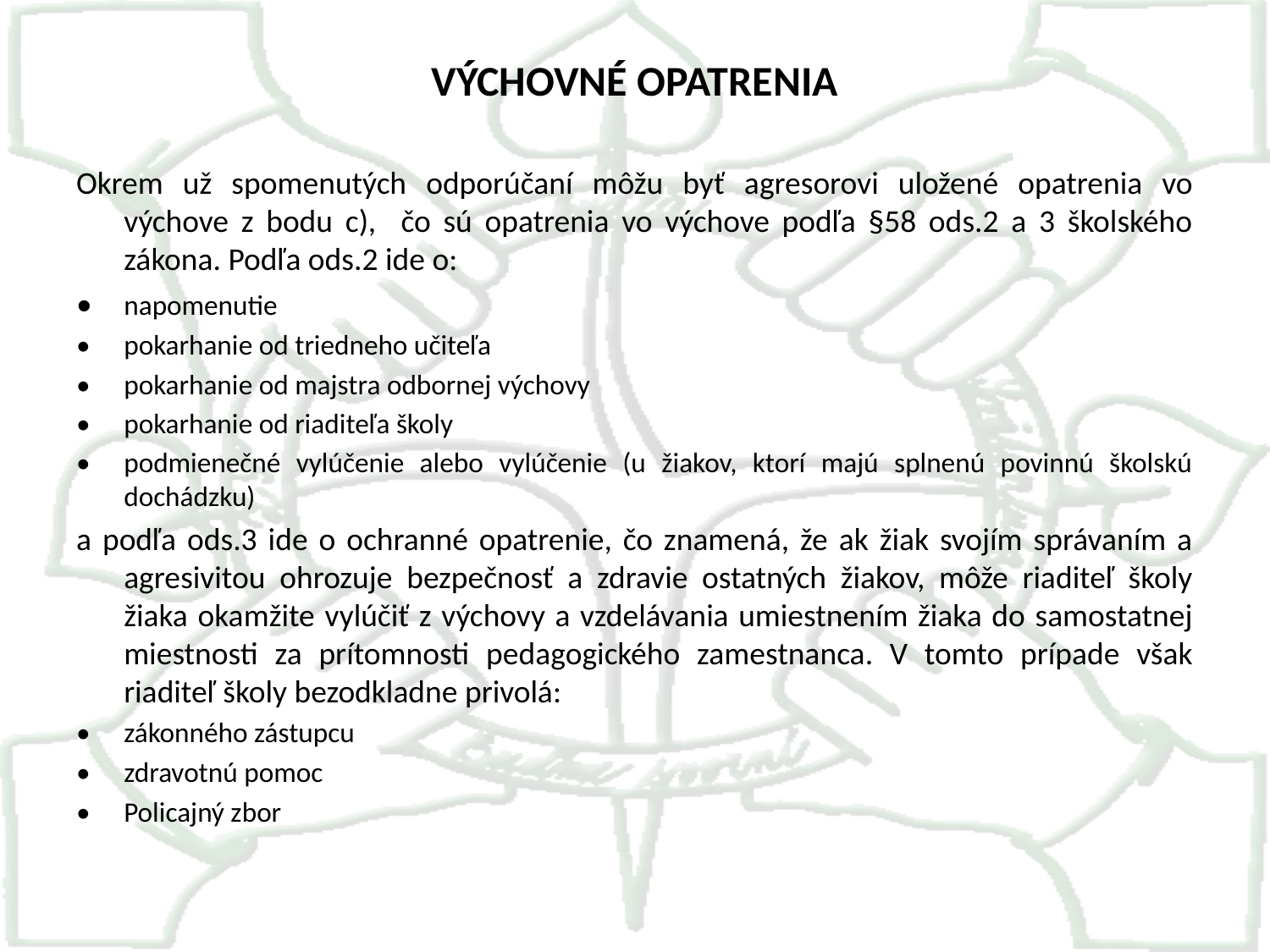

# VÝCHOVNÉ OPATRENIA
Okrem už spomenutých odporúčaní môžu byť agresorovi uložené opatrenia vo výchove z bodu c),  čo sú opatrenia vo výchove podľa §58 ods.2 a 3 školského zákona. Podľa ods.2 ide o:
•	napomenutie
•	pokarhanie od triedneho učiteľa
•	pokarhanie od majstra odbornej výchovy
•	pokarhanie od riaditeľa školy
•	podmienečné vylúčenie alebo vylúčenie (u žiakov, ktorí majú splnenú povinnú školskú dochádzku)
a podľa ods.3 ide o ochranné opatrenie, čo znamená, že ak žiak svojím správaním a agresivitou ohrozuje bezpečnosť a zdravie ostatných žiakov, môže riaditeľ školy žiaka okamžite vylúčiť z výchovy a vzdelávania umiestnením žiaka do samostatnej miestnosti za prítomnosti pedagogického zamestnanca. V tomto prípade však riaditeľ školy bezodkladne privolá:
•	zákonného zástupcu
•	zdravotnú pomoc
•	Policajný zbor